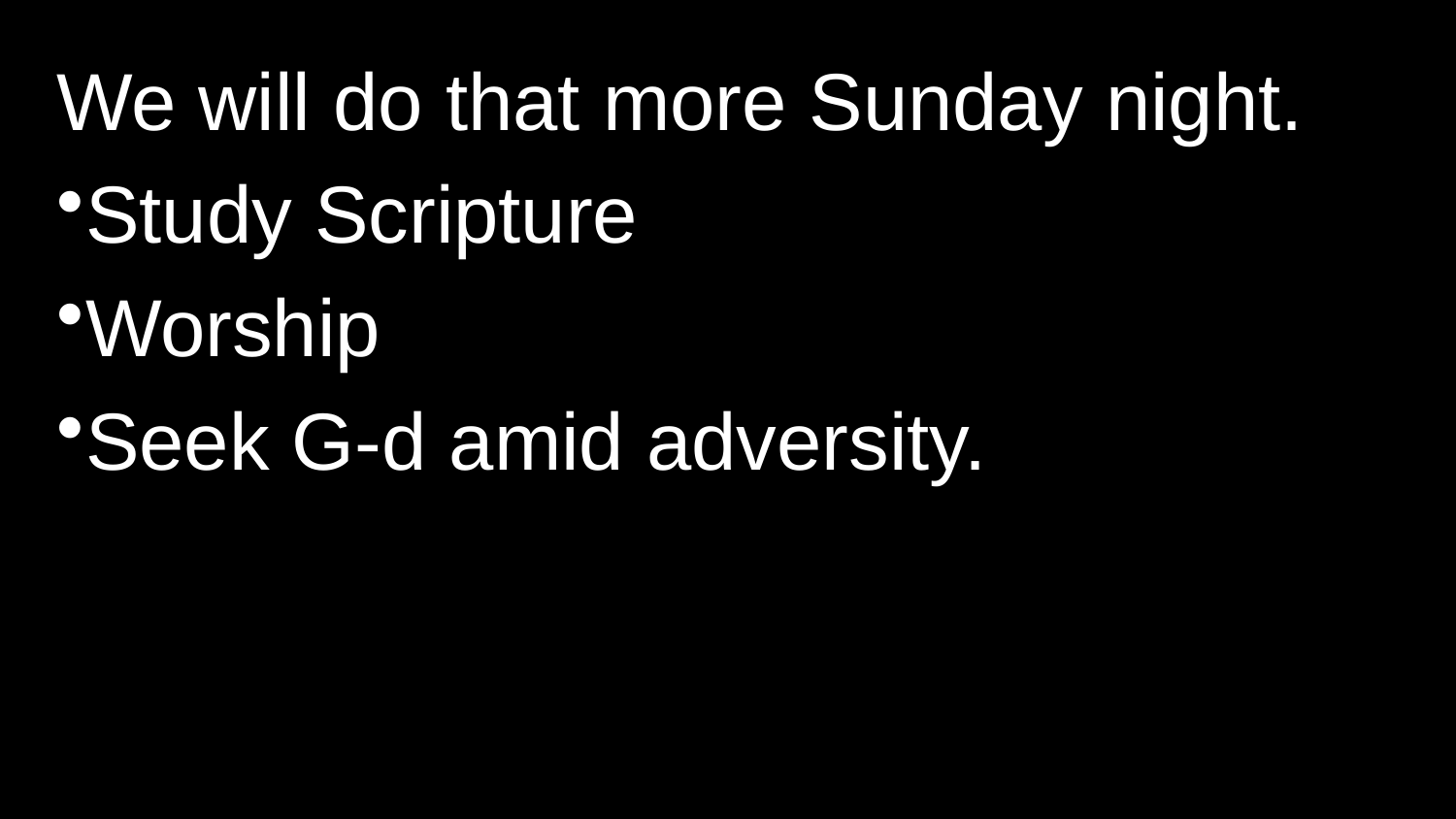

We will do that more Sunday night.
Study Scripture
Worship
Seek G-d amid adversity.